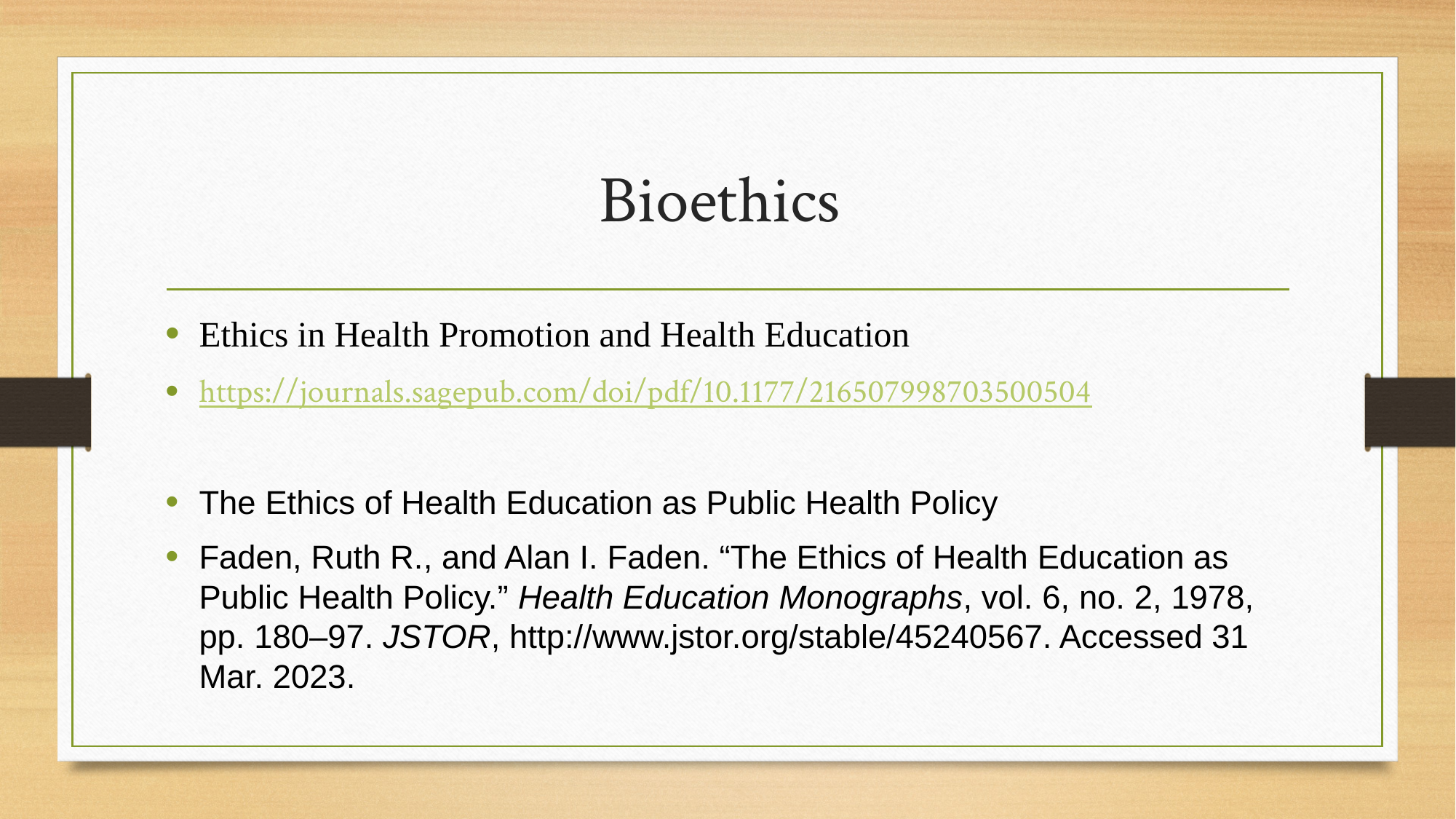

# Bioethics
Ethics in Health Promotion and Health Education
https://journals.sagepub.com/doi/pdf/10.1177/216507998703500504

The Ethics of Health Education as Public Health Policy
Faden, Ruth R., and Alan I. Faden. “The Ethics of Health Education as Public Health Policy.” Health Education Monographs, vol. 6, no. 2, 1978, pp. 180–97. JSTOR, http://www.jstor.org/stable/45240567. Accessed 31 Mar. 2023.